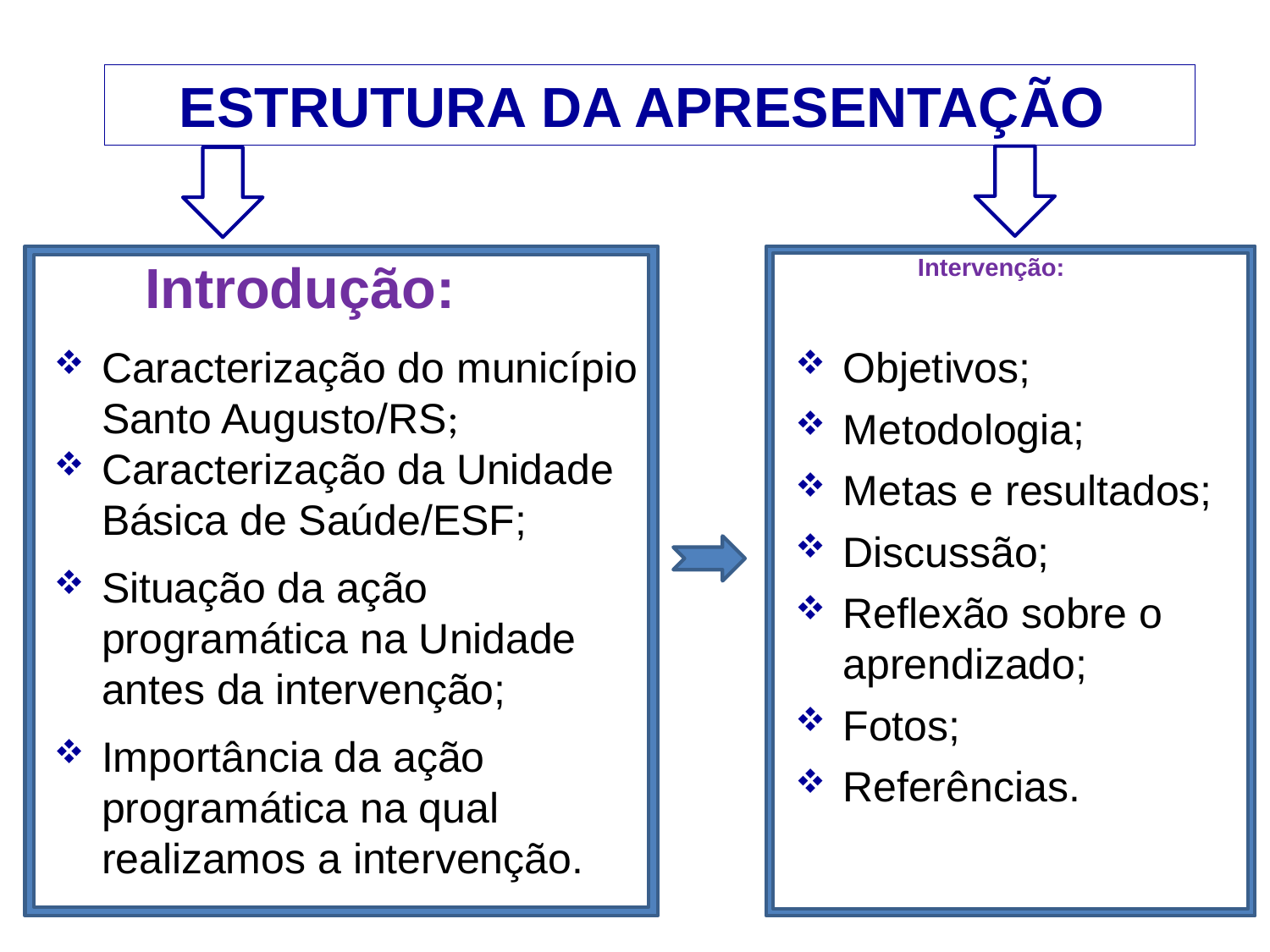

ESTRUTURA DA APRESENTAÇÃO

Introdução:
Intervenção:

Caracterização do município Santo Augusto/RS;
Caracterização da Unidade Básica de Saúde/ESF;

Situação da ação programática na Unidade antes da intervenção;

Importância da ação programática na qual realizamos a intervenção.

Objetivos;
Metodologia;
Metas e resultados;
Discussão;
Reflexão sobre o aprendizado;
Fotos;
Referências.